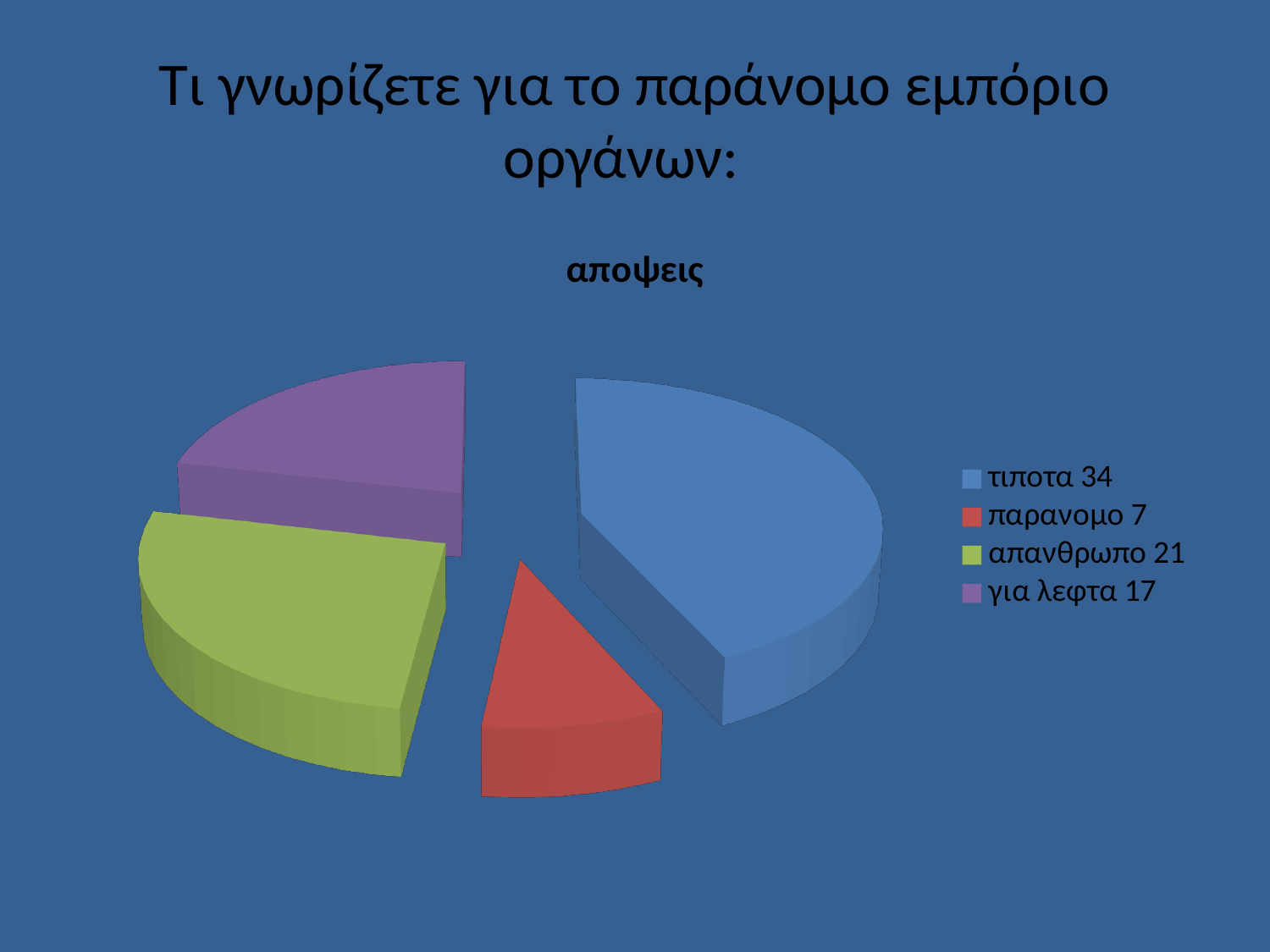

# Τι γνωρίζετε για το παράνομο εμπόριο οργάνων:

[unsupported chart]